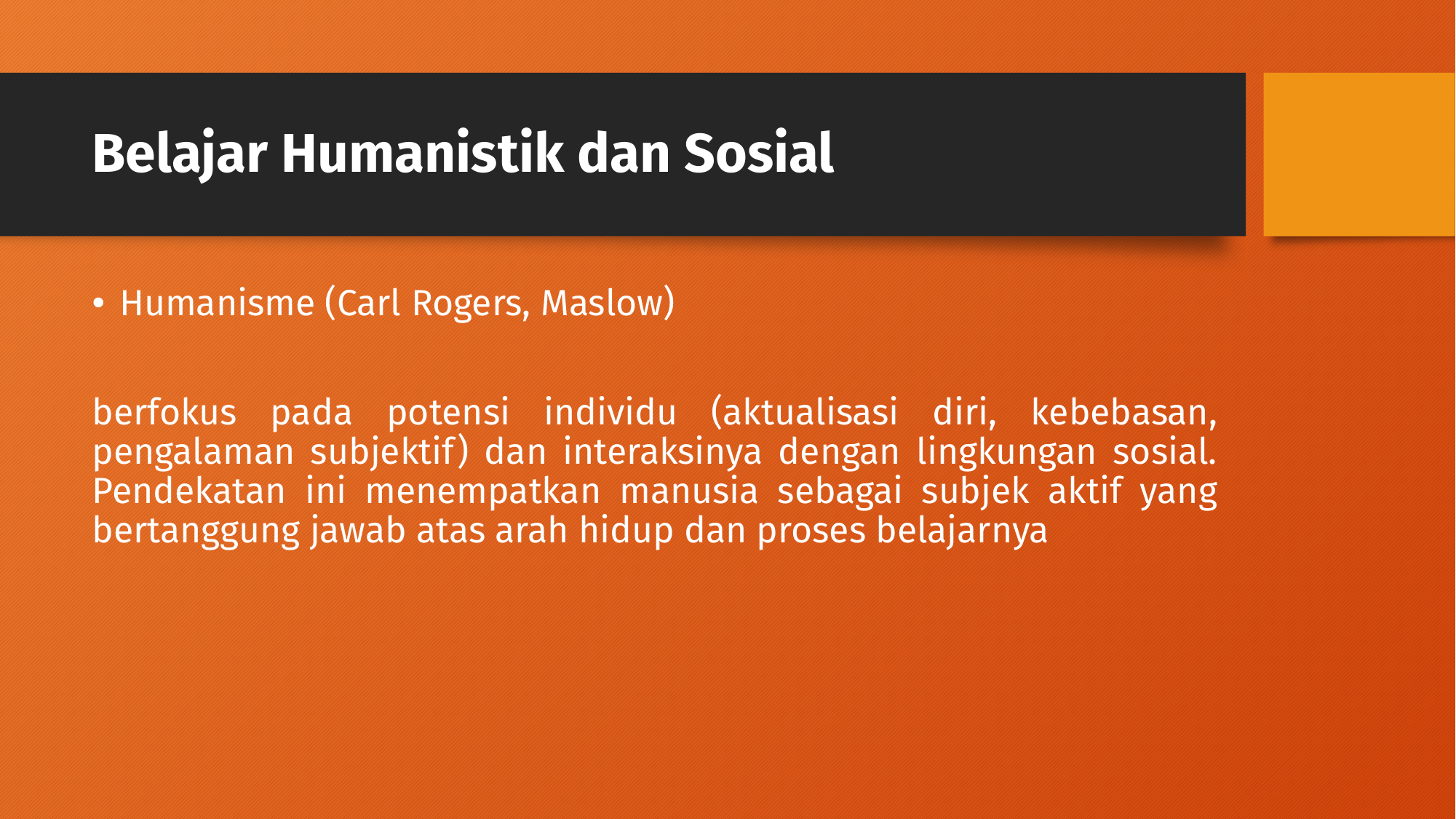

# Belajar Humanistik dan Sosial
Humanisme (Carl Rogers, Maslow)

berfokus pada potensi individu (aktualisasi diri, kebebasan, pengalaman subjektif) dan interaksinya dengan lingkungan sosial. Pendekatan ini menempatkan manusia sebagai subjek aktif yang bertanggung jawab atas arah hidup dan proses belajarnya